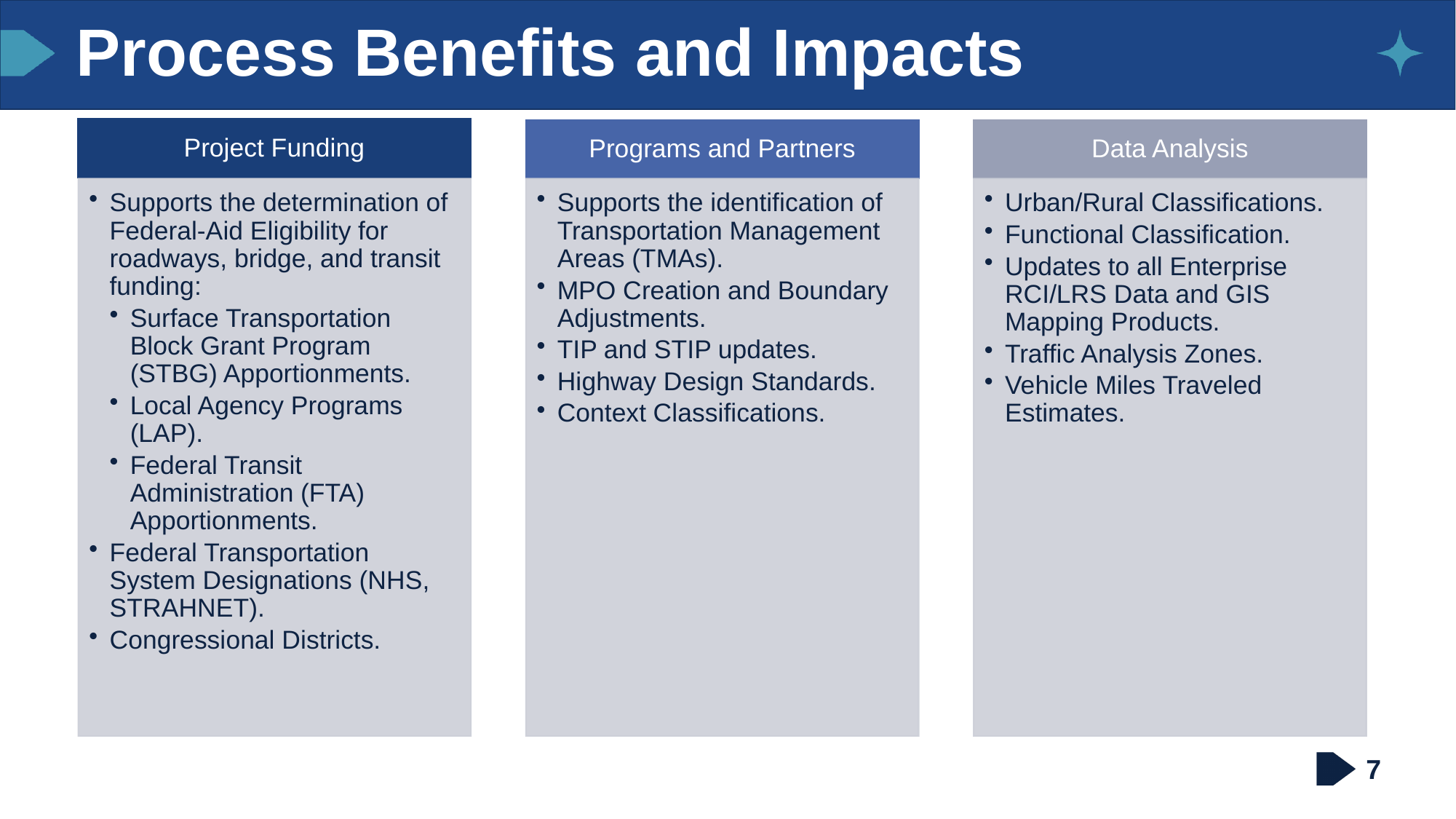

# Process Benefits and Impacts
Project Funding
Supports the determination of Federal-Aid Eligibility for roadways, bridge, and transit funding:
Surface Transportation Block Grant Program (STBG) Apportionments.
Local Agency Programs (LAP).
Federal Transit Administration (FTA)  Apportionments.
Federal Transportation System Designations (NHS, STRAHNET).
Congressional Districts.
Programs and Partners
Supports the identification of Transportation Management Areas (TMAs).
MPO Creation and Boundary Adjustments.
TIP and STIP updates.
Highway Design Standards.
Context Classifications.
Data Analysis
Urban/Rural Classifications.
Functional Classification.
Updates to all Enterprise RCI/LRS Data and GIS Mapping Products.
Traffic Analysis Zones.
Vehicle Miles Traveled Estimates.
7